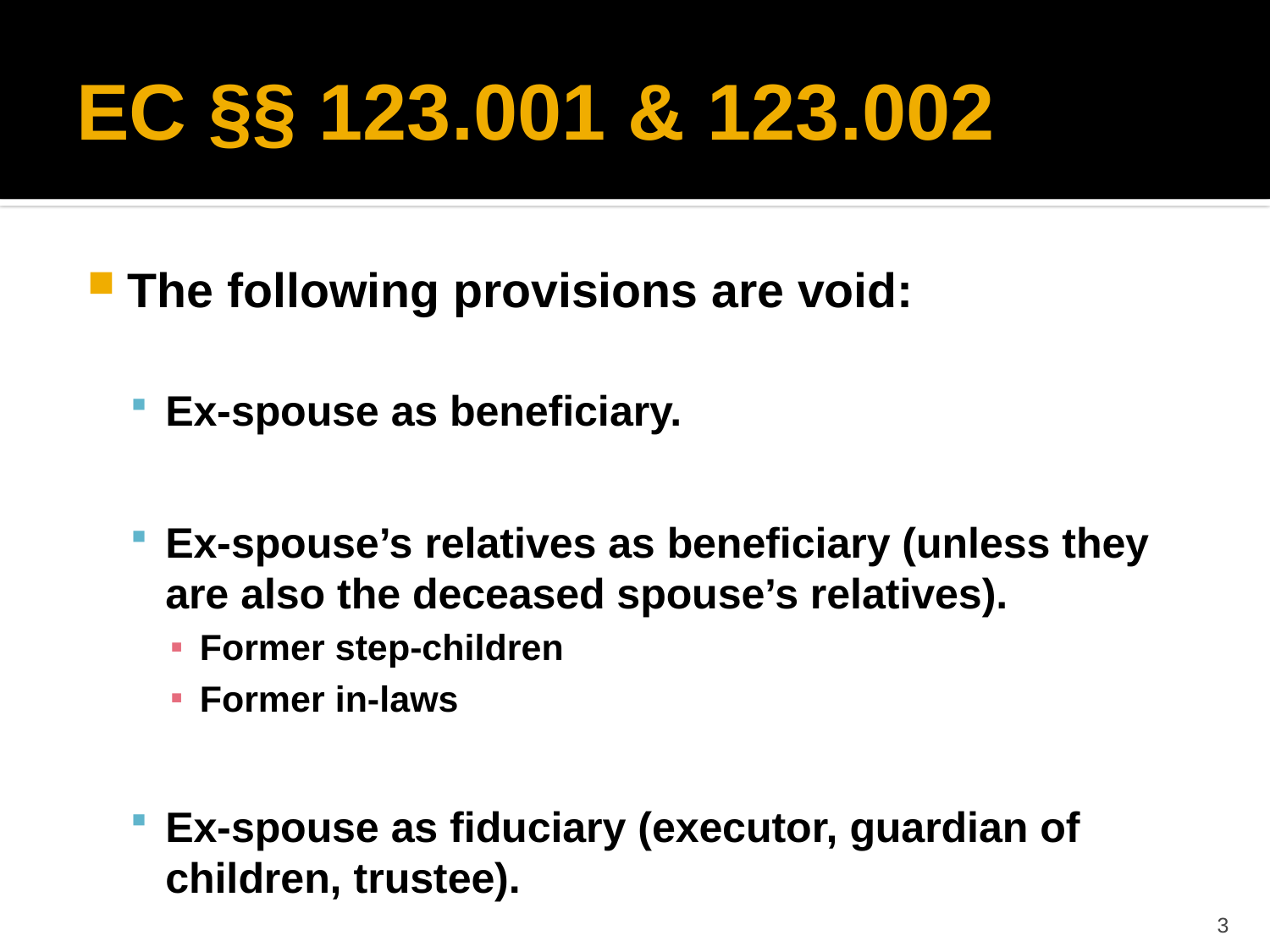

# EC §§ 123.001 & 123.002
The following provisions are void:
Ex-spouse as beneficiary.

Ex-spouse’s relatives as beneficiary (unless they are also the deceased spouse’s relatives).
Former step-children
Former in-laws

Ex-spouse as fiduciary (executor, guardian of children, trustee).
3